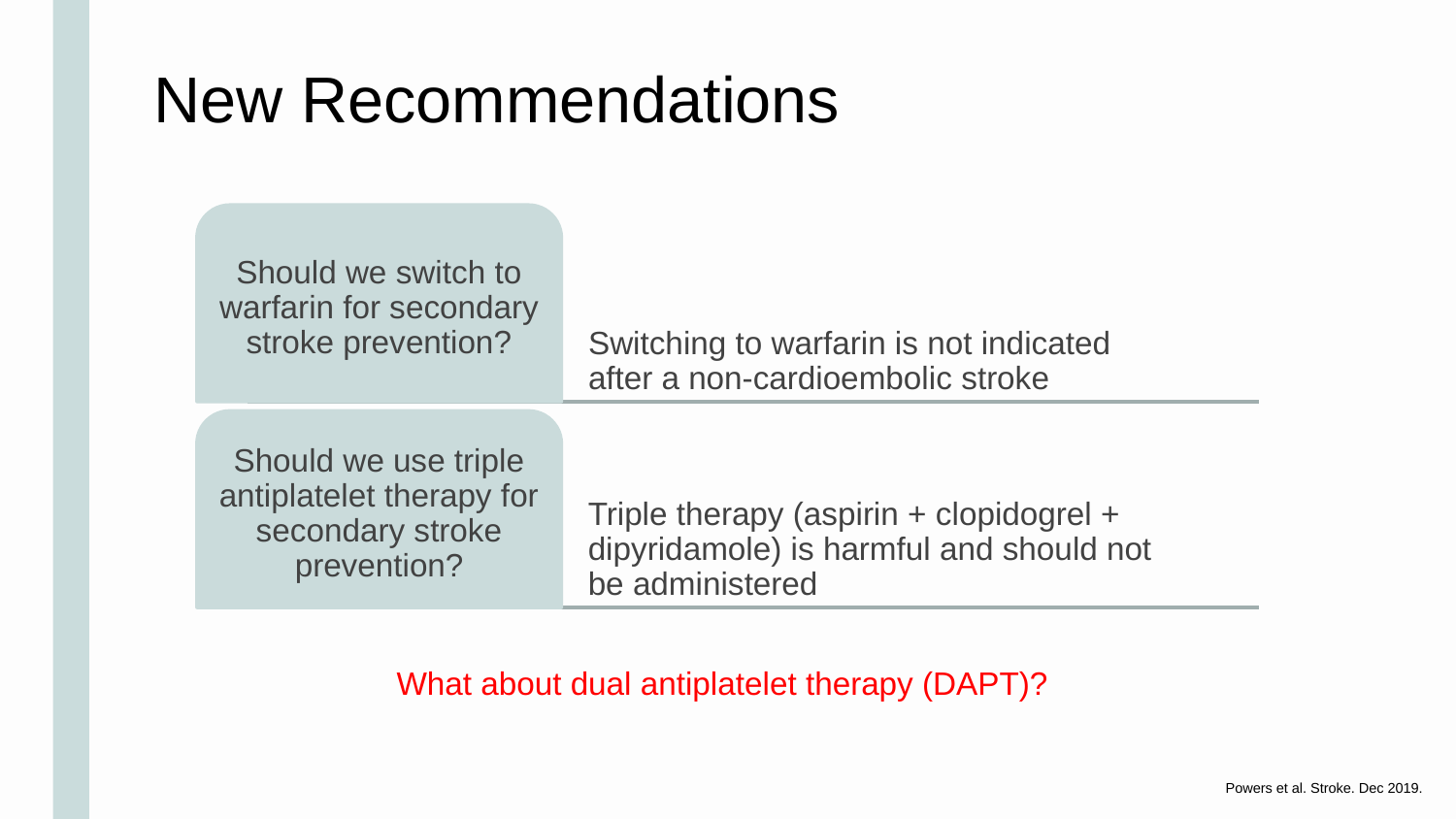

New Recommendations

Switching to warfarin is not indicated after a non-cardioembolic stroke
Should we switch to warfarin for secondary stroke prevention?

Triple therapy (aspirin + clopidogrel + dipyridamole) is harmful and should not be administered
Should we use triple antiplatelet therapy for secondary stroke prevention?
What about dual antiplatelet therapy (DAPT)?
Powers et al. Stroke. Dec 2019.